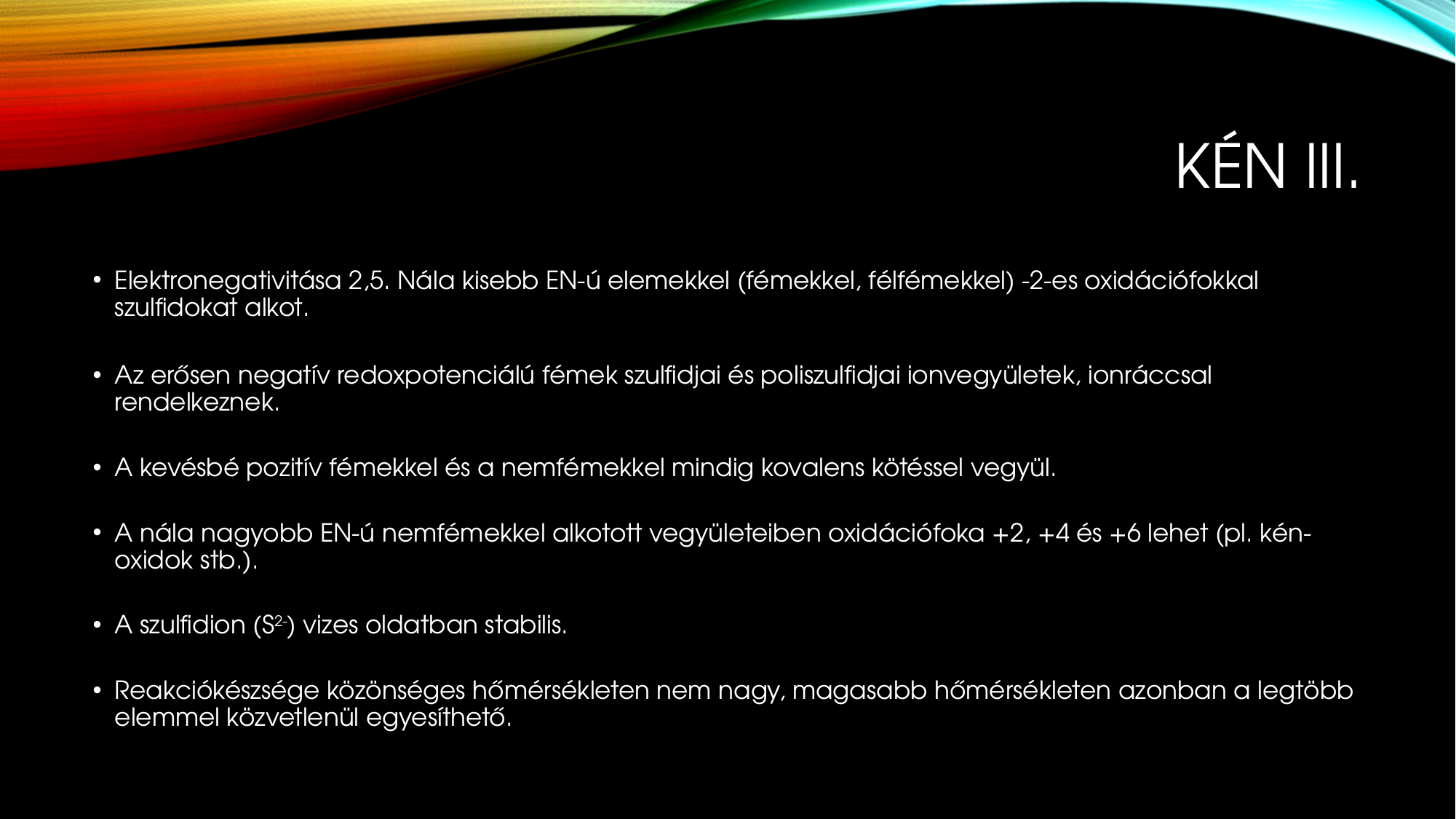

# Kén III.
Elektronegativitása 2,5. Nála kisebb EN-ú elemekkel (fémekkel, félfémekkel) -2-es oxidációfokkal szulfidokat alkot.
Az erősen negatív redoxpotenciálú fémek szulfidjai és poliszulfidjai ionvegyületek, ionráccsal rendelkeznek.
A kevésbé pozitív fémekkel és a nemfémekkel mindig kovalens kötéssel vegyül.
A nála nagyobb EN-ú nemfémekkel alkotott vegyületeiben oxidációfoka +2, +4 és +6 lehet (pl. kén-oxidok stb.).
A szulfidion (S2-) vizes oldatban stabilis.
Reakciókészsége közönséges hőmérsékleten nem nagy, magasabb hőmérsékleten azonban a legtöbb elemmel közvetlenül egyesíthető.